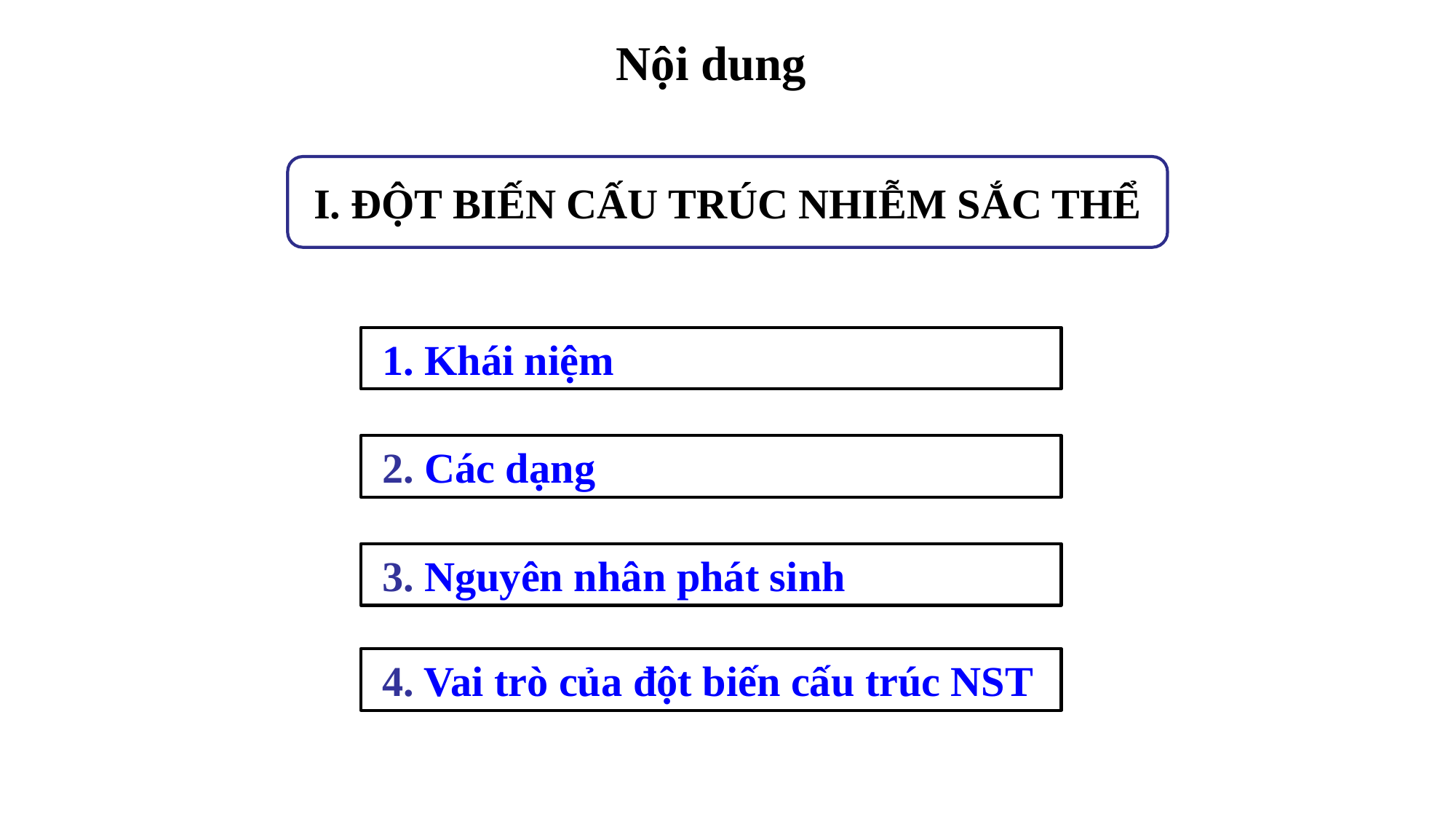

Nội dung
I. ĐỘT BIẾN CẤU TRÚC NHIỄM SẮC THỂ
 1. Khái niệm
 2. Các dạng
 3. Nguyên nhân phát sinh
 4. Vai trò của đột biến cấu trúc NST